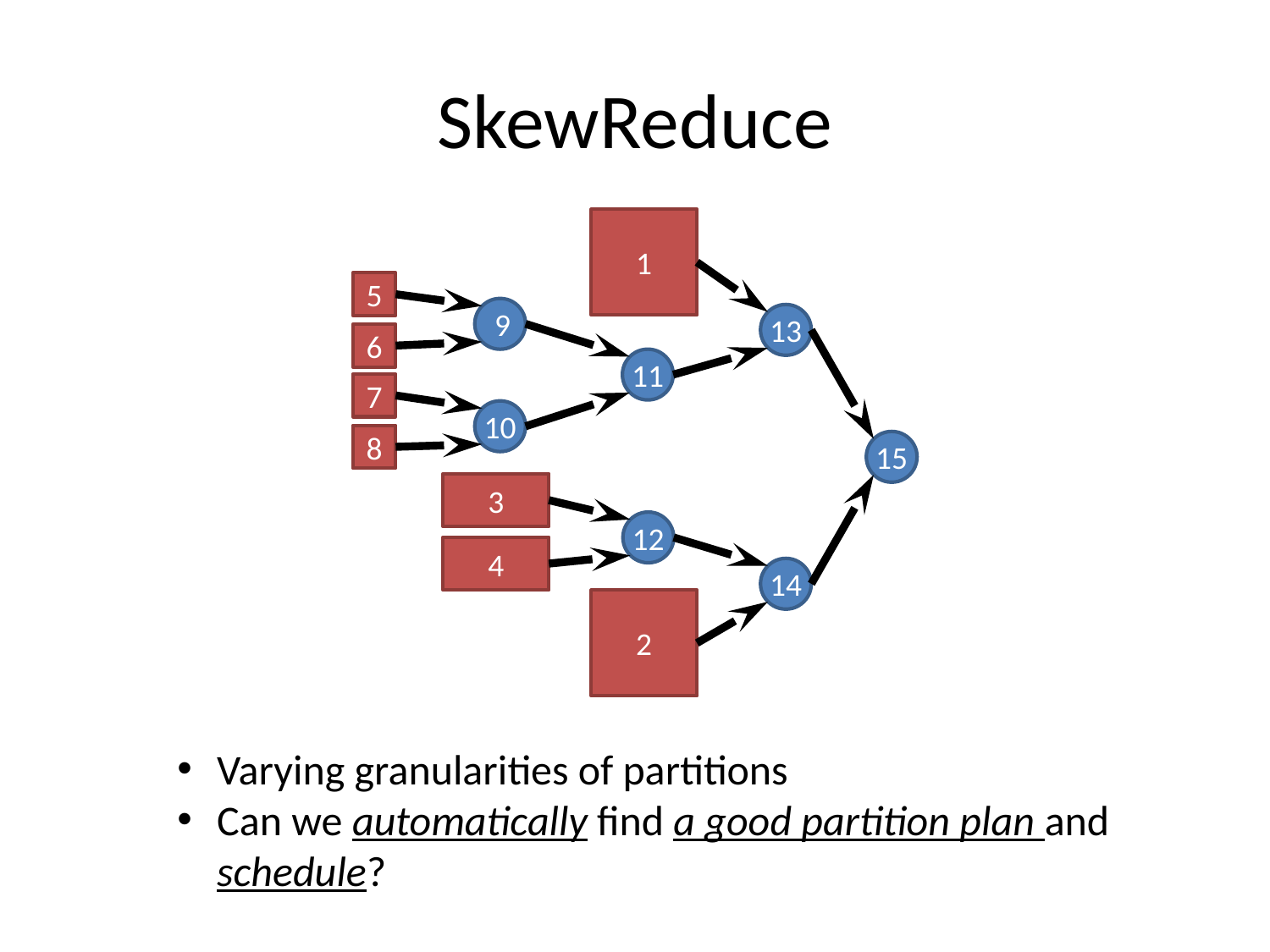

# SkewReduce
1
5
9
13
6
11
7
10
8
15
3
12
4
14
2
Varying granularities of partitions
Can we automatically find a good partition plan and schedule?